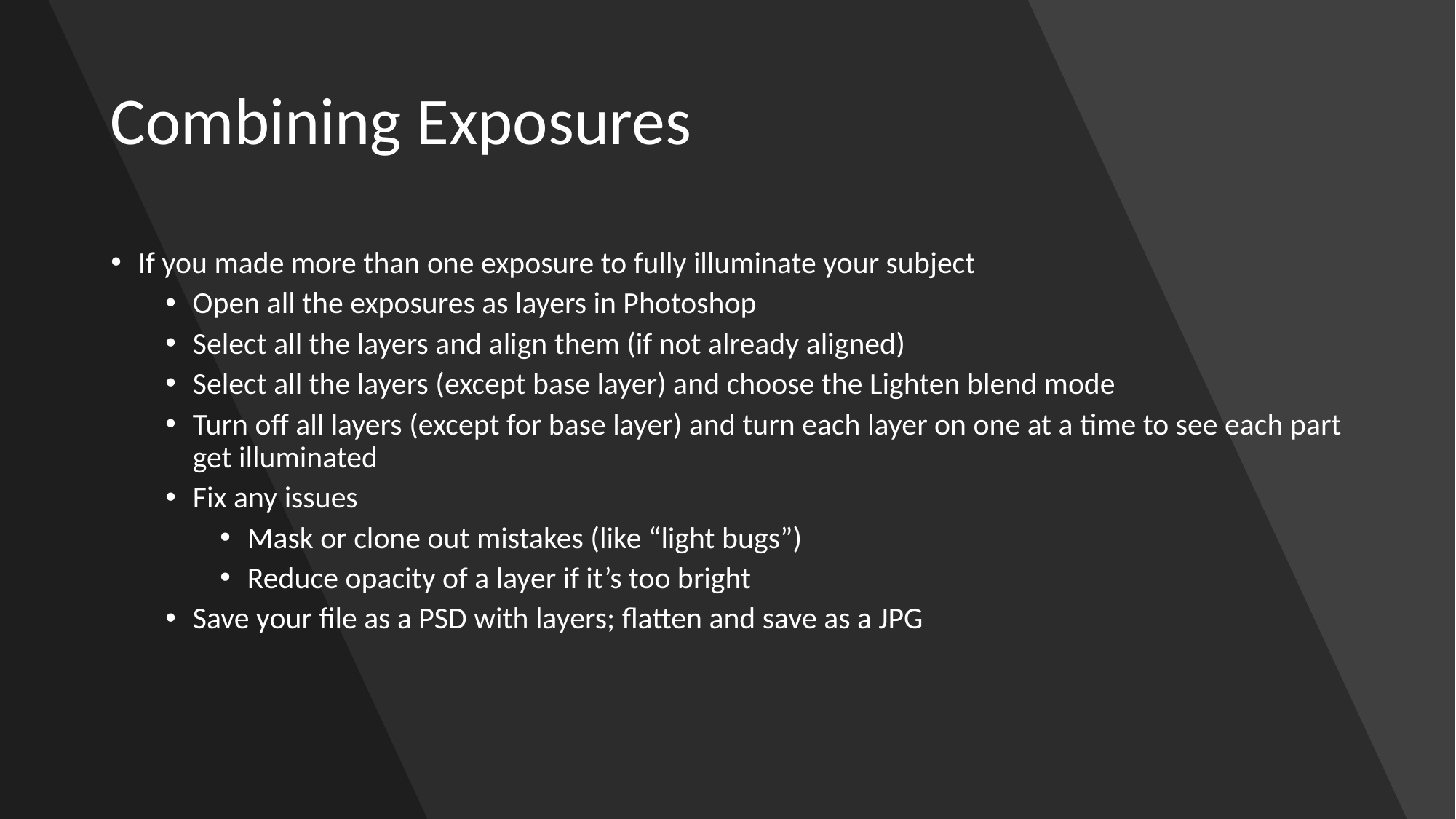

# Combining Exposures
If you made more than one exposure to fully illuminate your subject
Open all the exposures as layers in Photoshop
Select all the layers and align them (if not already aligned)
Select all the layers (except base layer) and choose the Lighten blend mode
Turn off all layers (except for base layer) and turn each layer on one at a time to see each part get illuminated
Fix any issues
Mask or clone out mistakes (like “light bugs”)
Reduce opacity of a layer if it’s too bright
Save your file as a PSD with layers; flatten and save as a JPG